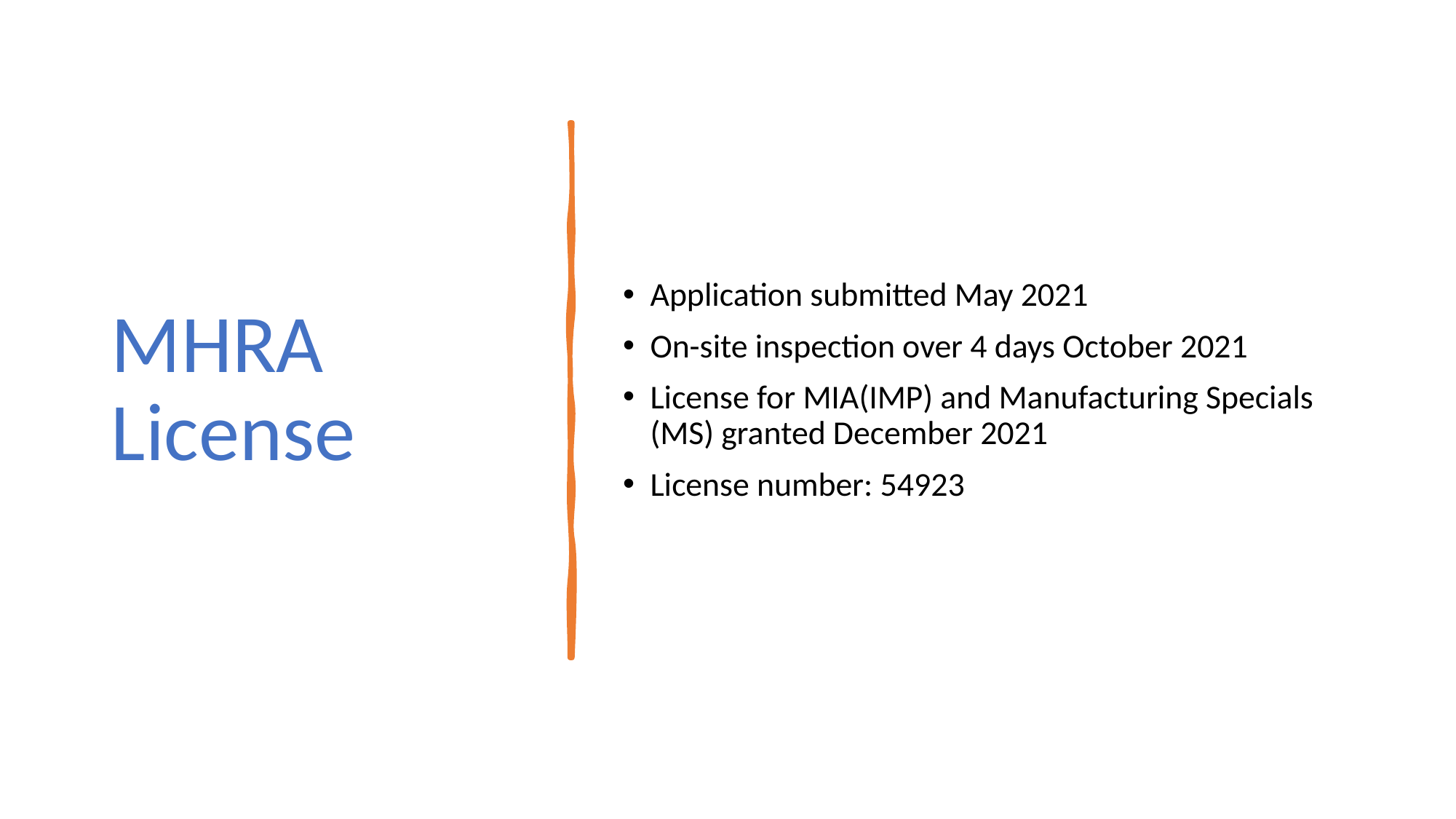

# MHRA License
Application submitted May 2021
On-site inspection over 4 days October 2021
License for MIA(IMP) and Manufacturing Specials (MS) granted December 2021
License number: 54923